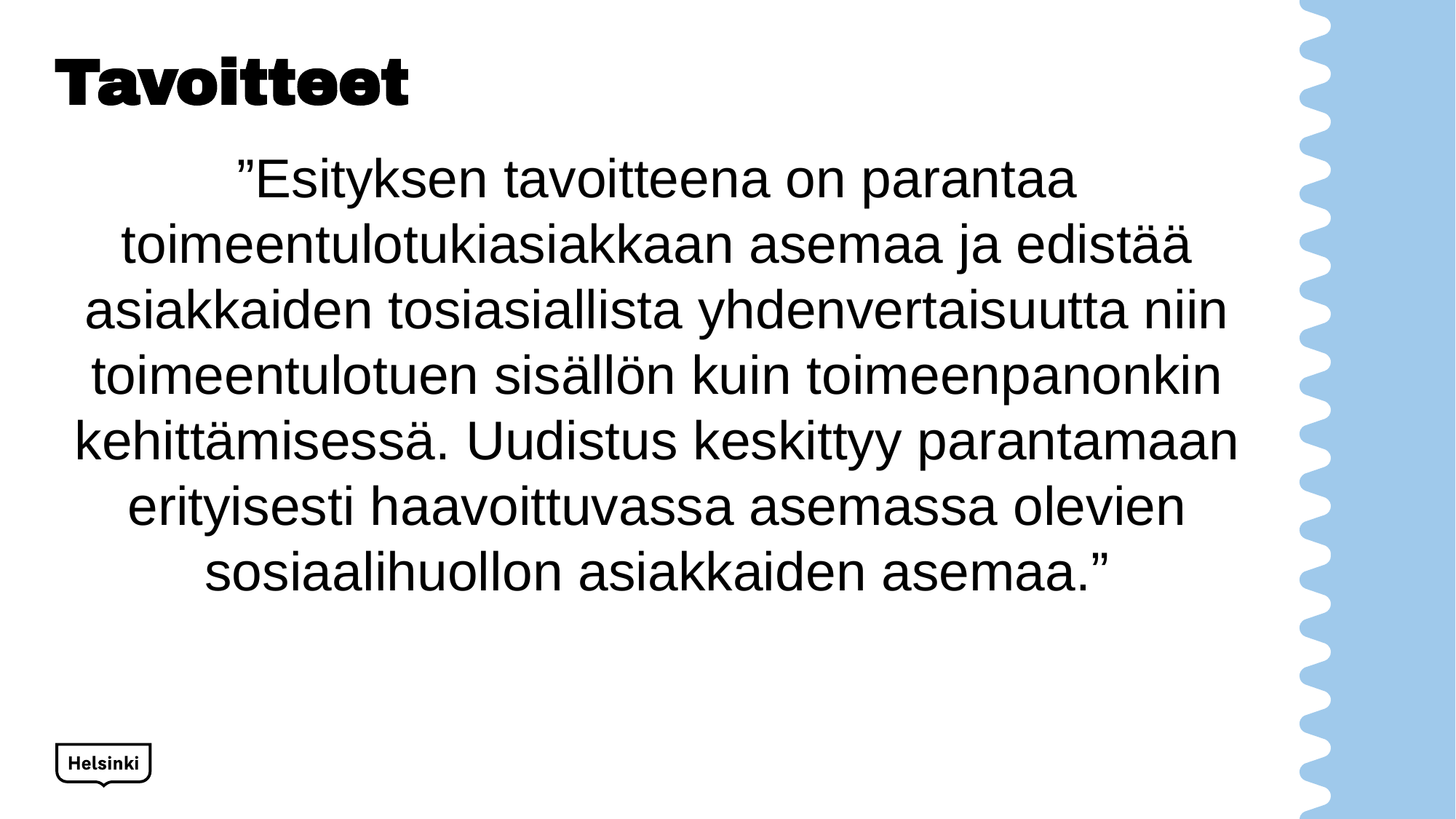

# Tavoitteet
”Esityksen tavoitteena on parantaa toimeentulotukiasiakkaan asemaa ja edistää asiakkaiden tosiasiallista yhdenvertaisuutta niin toimeentulotuen sisällön kuin toimeenpanonkin kehittämisessä. Uudistus keskittyy parantamaan erityisesti haavoittuvassa asemassa olevien sosiaalihuollon asiakkaiden asemaa.”